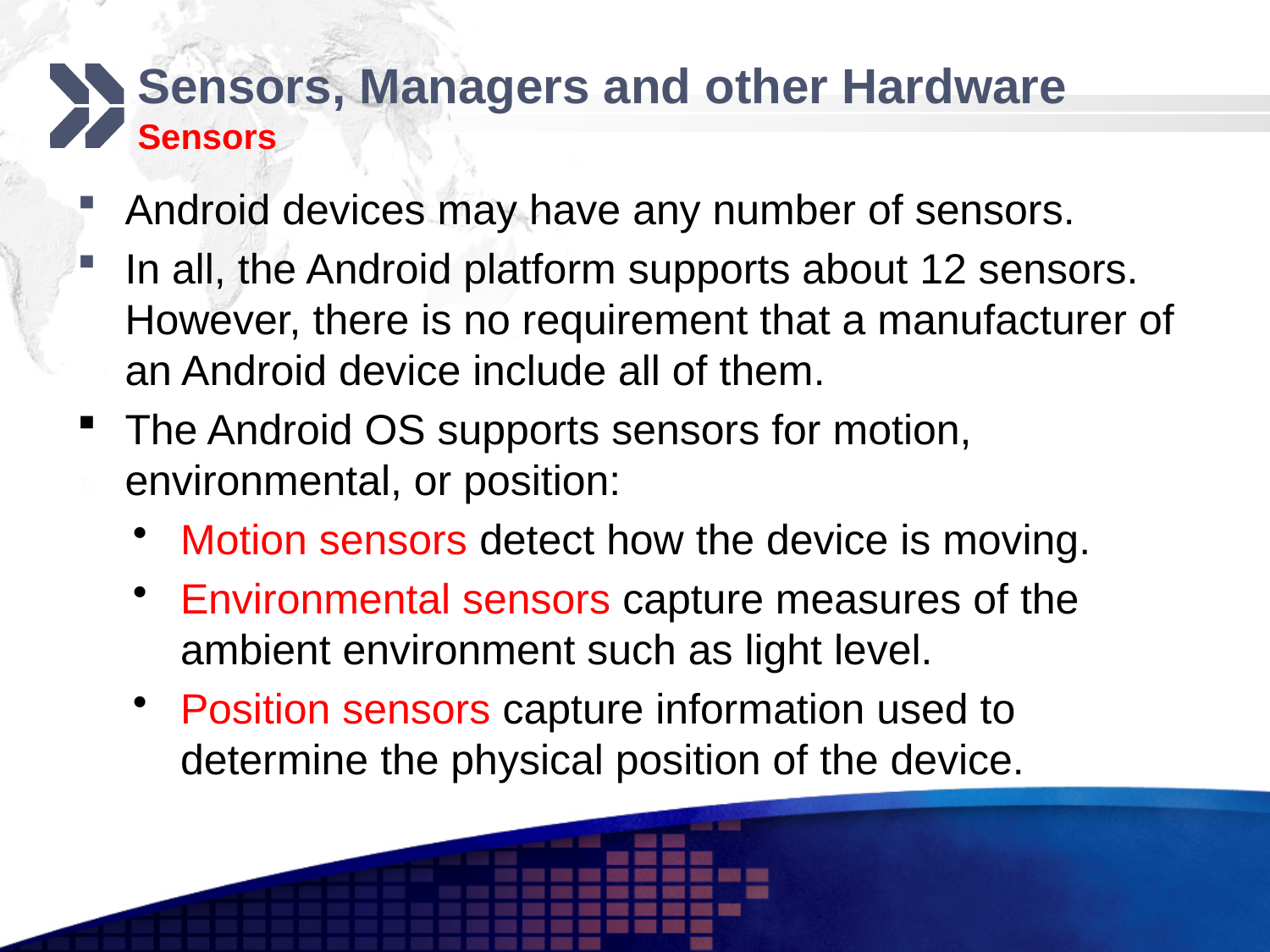

# Sensors, Managers and other Hardware Sensors
Android devices may have any number of sensors.
In all, the Android platform supports about 12 sensors. However, there is no requirement that a manufacturer of an Android device include all of them.
The Android OS supports sensors for motion, environmental, or position:
Motion sensors detect how the device is moving.
Environmental sensors capture measures of the ambient environment such as light level.
Position sensors capture information used to determine the physical position of the device.